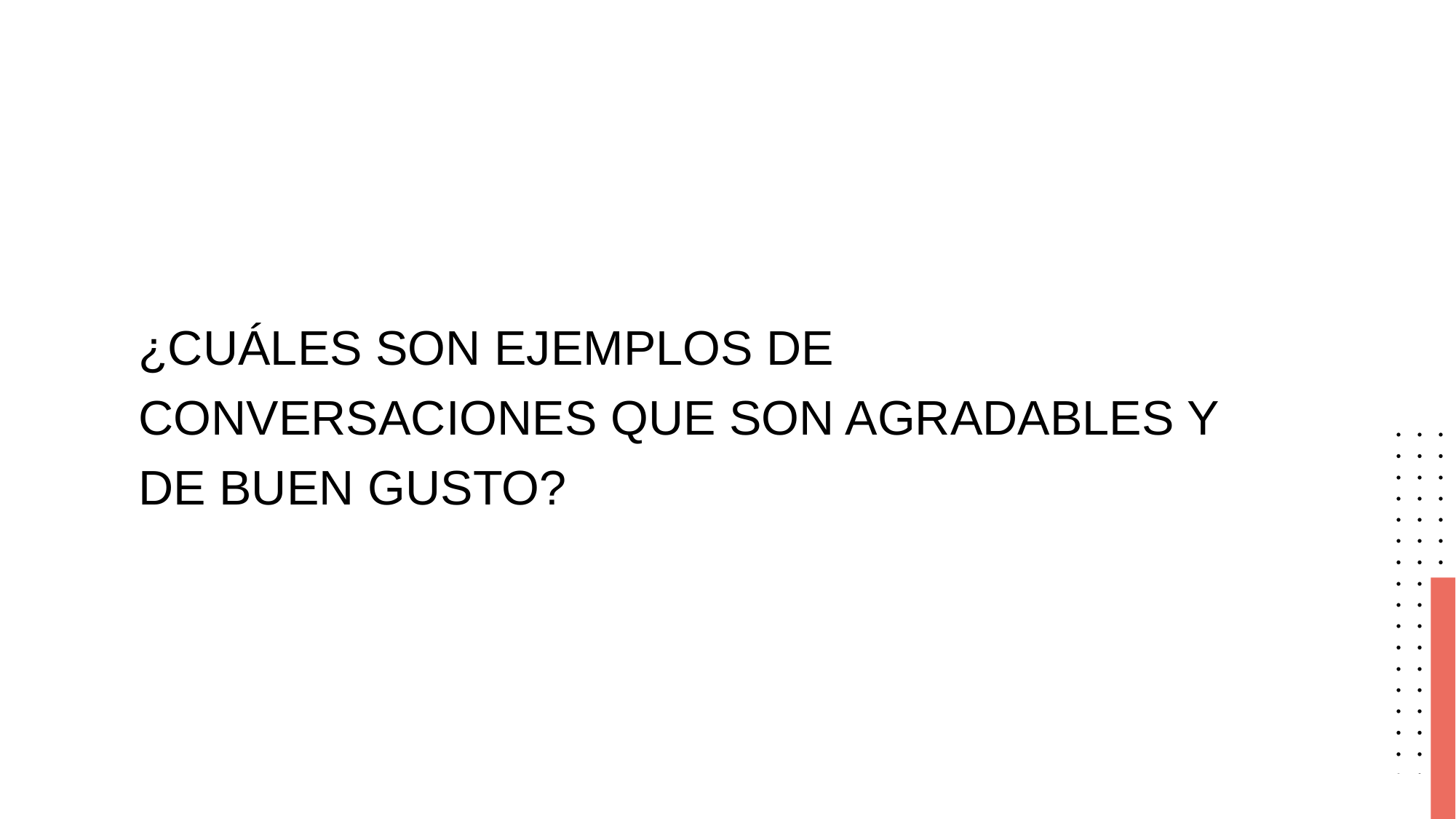

# ¿CUÁLES SON EJEMPLOS DE CONVERSACIONES QUE SON AGRADABLES Y DE BUEN GUSTO?